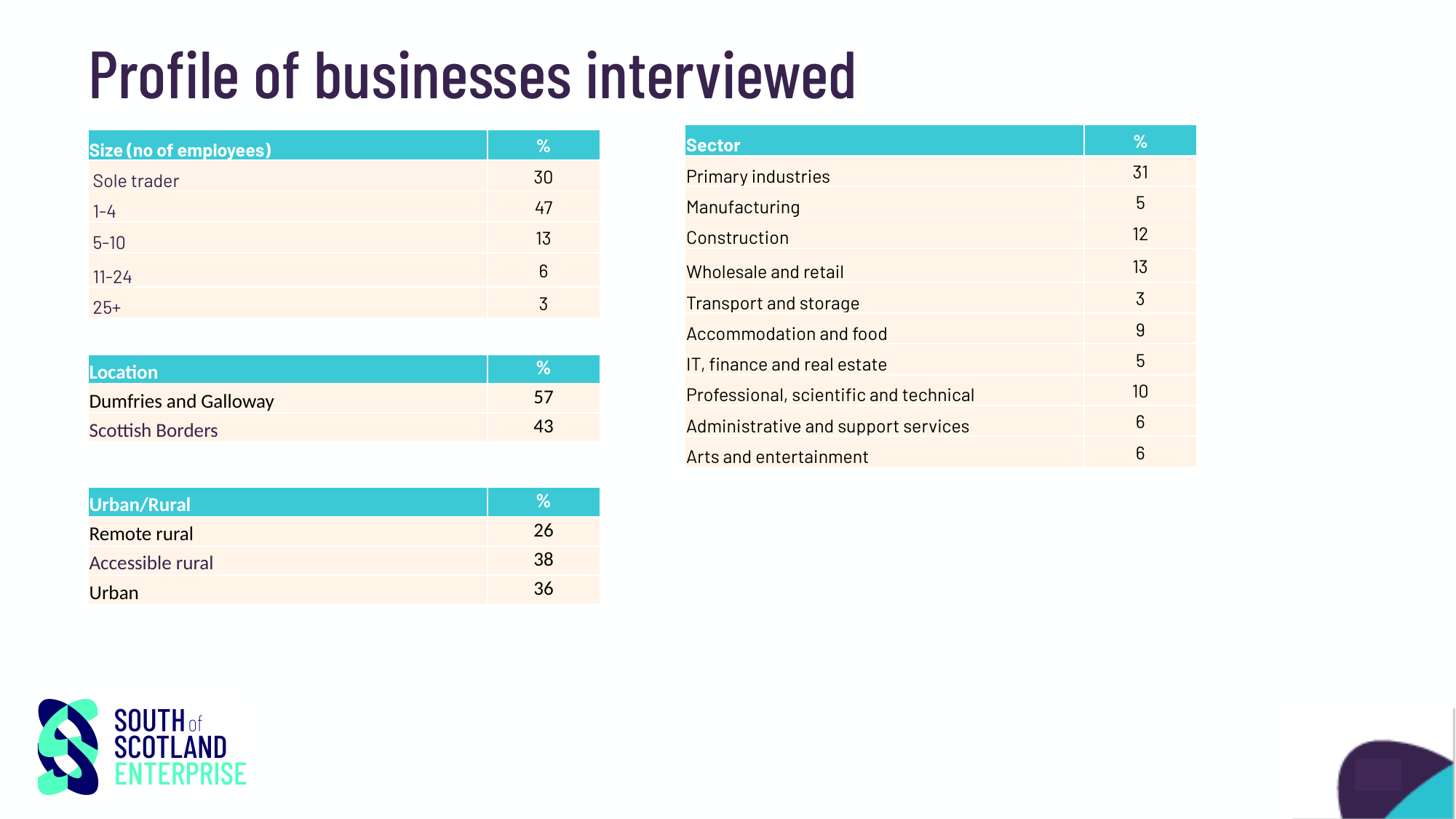

Profile of businesses interviewed
| Sector | % |
| --- | --- |
| Primary industries | 31 |
| Manufacturing | 5 |
| Construction | 12 |
| Wholesale and retail | 13 |
| Transport and storage | 3 |
| Accommodation and food | 9 |
| IT, finance and real estate | 5 |
| Professional, scientific and technical | 10 |
| Administrative and support services | 6 |
| Arts and entertainment | 6 |
| Size (no of employees) | % |
| --- | --- |
| Sole trader | 30 |
| 1-4 | 47 |
| 5-10 | 13 |
| 11-24 | 6 |
| 25+ | 3 |
| Location | % |
| --- | --- |
| Dumfries and Galloway | 57 |
| Scottish Borders | 43 |
| Urban/Rural | % |
| --- | --- |
| Remote rural | 26 |
| Accessible rural | 38 |
| Urban | 36 |